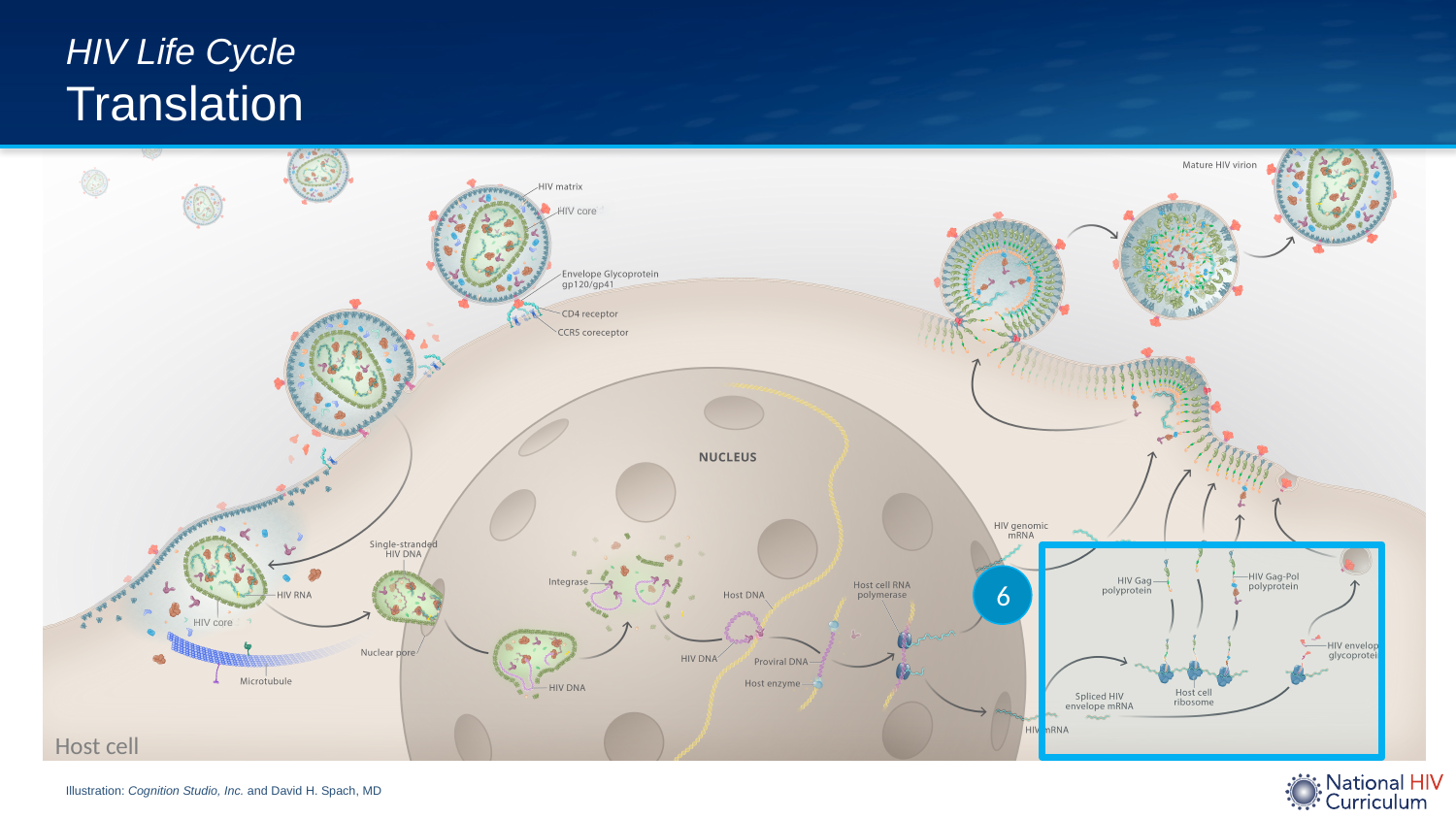

# HIV Life Cycle Translation

6
Illustration: Cognition Studio, Inc. and David H. Spach, MD